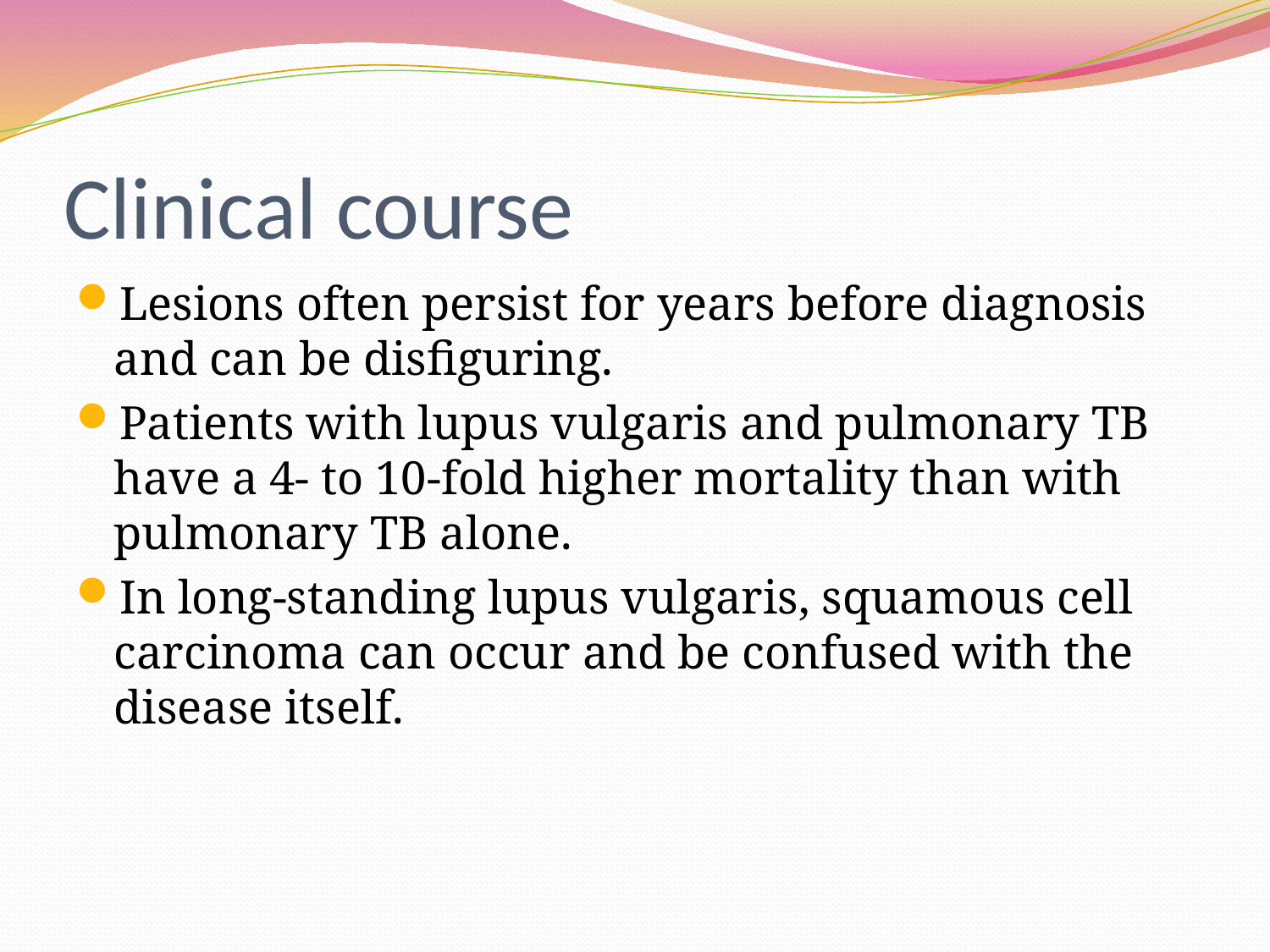

# Clinical course
Lesions often persist for years before diagnosis and can be disfiguring.
Patients with lupus vulgaris and pulmonary TB have a 4- to 10-fold higher mortality than with pulmonary TB alone.
In long-standing lupus vulgaris, squamous cell carcinoma can occur and be confused with the disease itself.